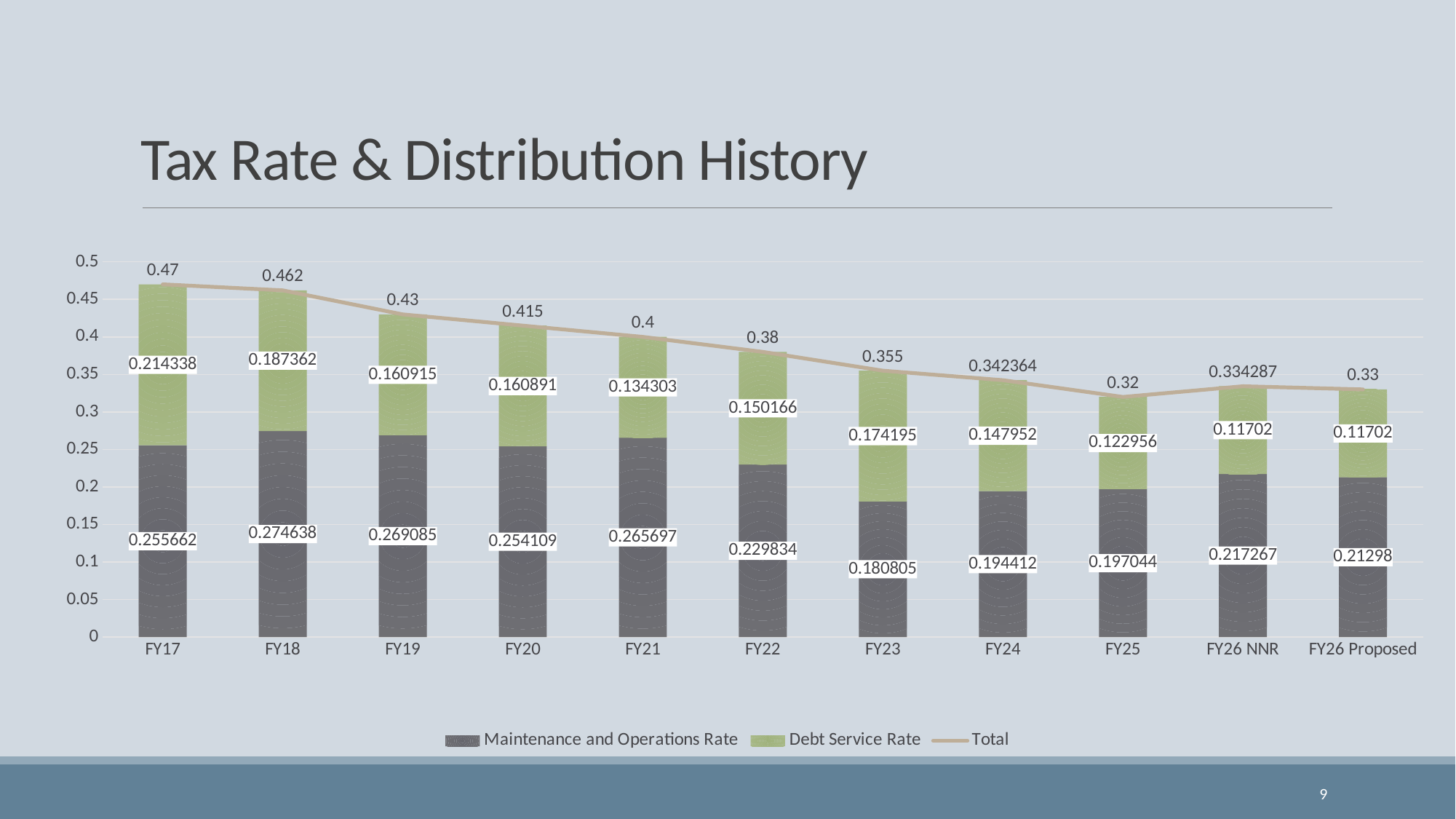

# Tax Rate & Distribution History

### Chart

| Category | Maintenance and Operations Rate | Debt Service Rate | Total |
|---|---|---|---|
| FY17 | 0.255662 | 0.214338 | 0.47 |
| FY18 | 0.274638 | 0.187362 | 0.46199999999999997 |
| FY19 | 0.269085 | 0.160915 | 0.43000000000000005 |
| FY20 | 0.254109 | 0.160891 | 0.415 |
| FY21 | 0.265697 | 0.134303 | 0.4 |
| FY22 | 0.229834 | 0.150166 | 0.38 |
| FY23 | 0.180805 | 0.174195 | 0.355 |
| FY24 | 0.194412 | 0.147952 | 0.342364 |
| FY25 | 0.197044 | 0.122956 | 0.32 |
| FY26 NNR | 0.217267 | 0.11702 | 0.334287 |
| FY26 Proposed | 0.21298 | 0.11702 | 0.33 |
9